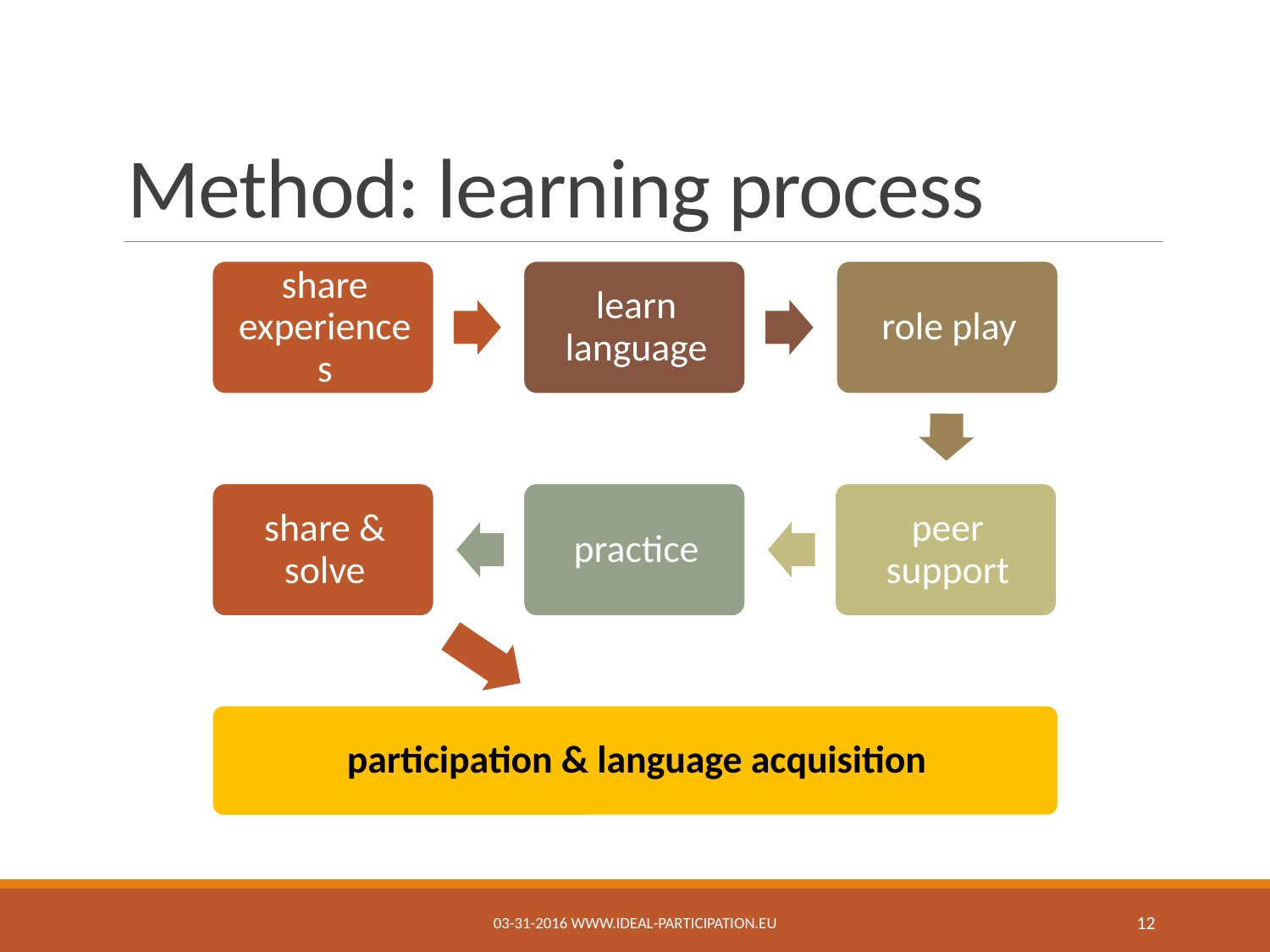

# Method: learning process

share experiences

learn language

role play

peer support

practice

share & solve

participation & language acquisition
03-31-2016 www.ideal-participation.eu
12